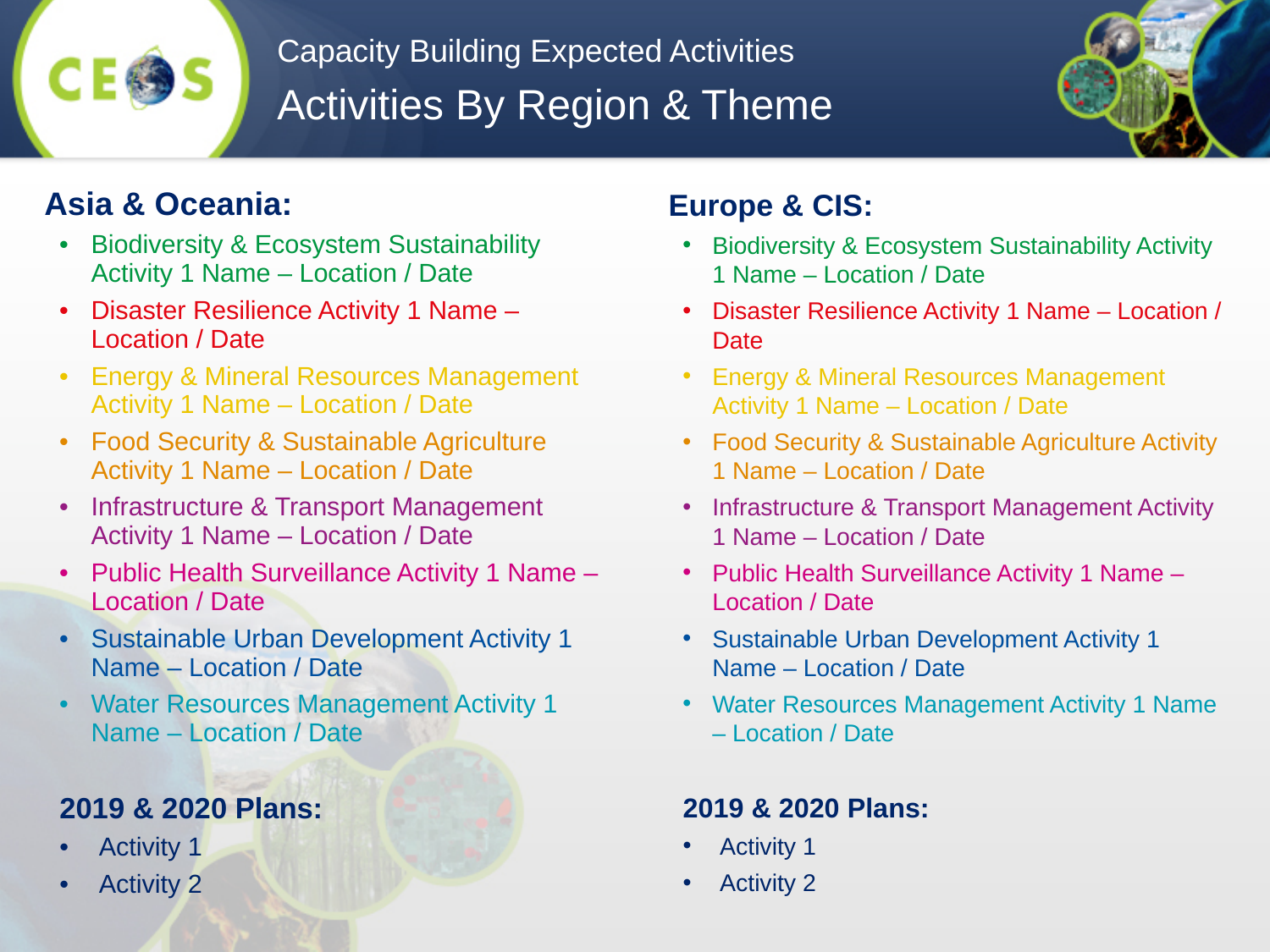

Capacity Building Expected Activities
Activities By Region & Theme
Asia & Oceania:
Biodiversity & Ecosystem Sustainability Activity 1 Name – Location / Date
Disaster Resilience Activity 1 Name – Location / Date
Energy & Mineral Resources Management Activity 1 Name – Location / Date
Food Security & Sustainable Agriculture Activity 1 Name – Location / Date
Infrastructure & Transport Management Activity 1 Name – Location / Date
Public Health Surveillance Activity 1 Name – Location / Date
Sustainable Urban Development Activity 1 Name – Location / Date
Water Resources Management Activity 1 Name – Location / Date

2019 & 2020 Plans:
Activity 1
Activity 2
Europe & CIS:
Biodiversity & Ecosystem Sustainability Activity 1 Name – Location / Date
Disaster Resilience Activity 1 Name – Location / Date
Energy & Mineral Resources Management Activity 1 Name – Location / Date
Food Security & Sustainable Agriculture Activity 1 Name – Location / Date
Infrastructure & Transport Management Activity 1 Name – Location / Date
Public Health Surveillance Activity 1 Name – Location / Date
Sustainable Urban Development Activity 1 Name – Location / Date
Water Resources Management Activity 1 Name – Location / Date

2019 & 2020 Plans:
Activity 1
Activity 2